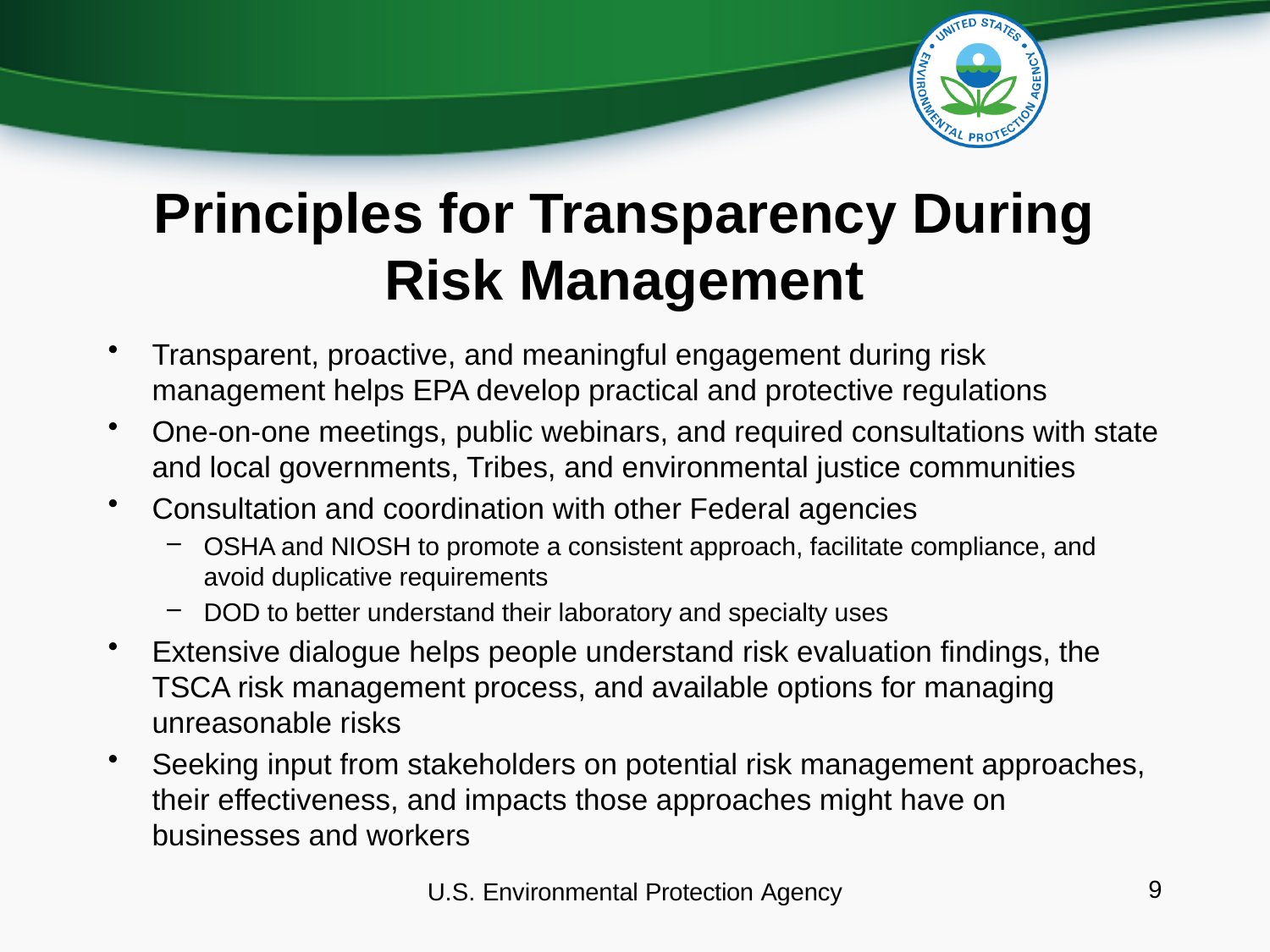

# Principles for Transparency During Risk Management
Transparent, proactive, and meaningful engagement during risk management helps EPA develop practical and protective regulations
One-on-one meetings, public webinars, and required consultations with state and local governments, Tribes, and environmental justice communities
Consultation and coordination with other Federal agencies
OSHA and NIOSH to promote a consistent approach, facilitate compliance, and avoid duplicative requirements
DOD to better understand their laboratory and specialty uses
Extensive dialogue helps people understand risk evaluation findings, the TSCA risk management process, and available options for managing unreasonable risks
Seeking input from stakeholders on potential risk management approaches, their effectiveness, and impacts those approaches might have on businesses and workers
U.S. Environmental Protection Agency
9